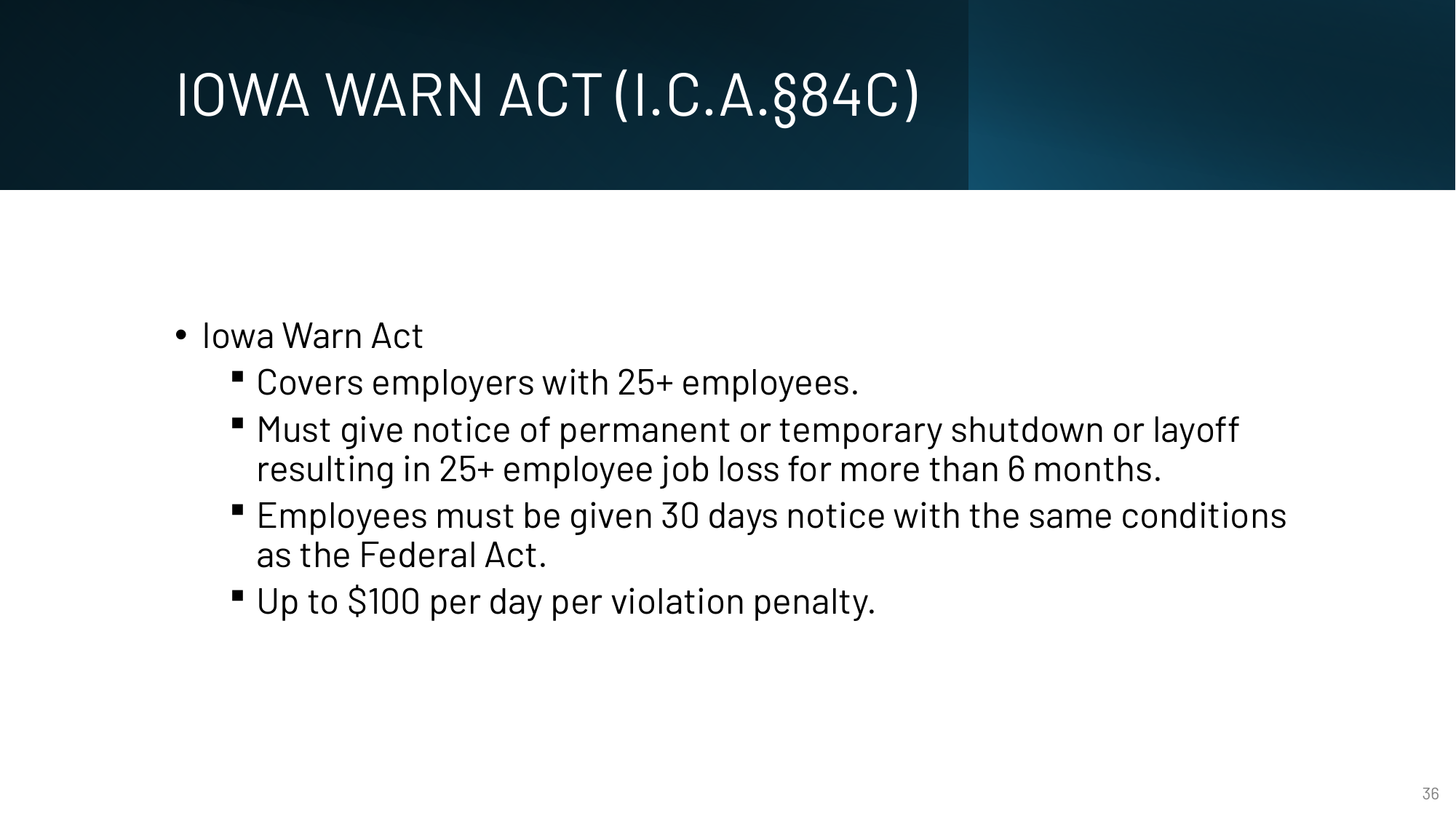

# IOWA WARN ACT (I.C.A.§84C)
Iowa Warn Act
Covers employers with 25+ employees.
Must give notice of permanent or temporary shutdown or layoff resulting in 25+ employee job loss for more than 6 months.
Employees must be given 30 days notice with the same conditions as the Federal Act.
Up to $100 per day per violation penalty.

36